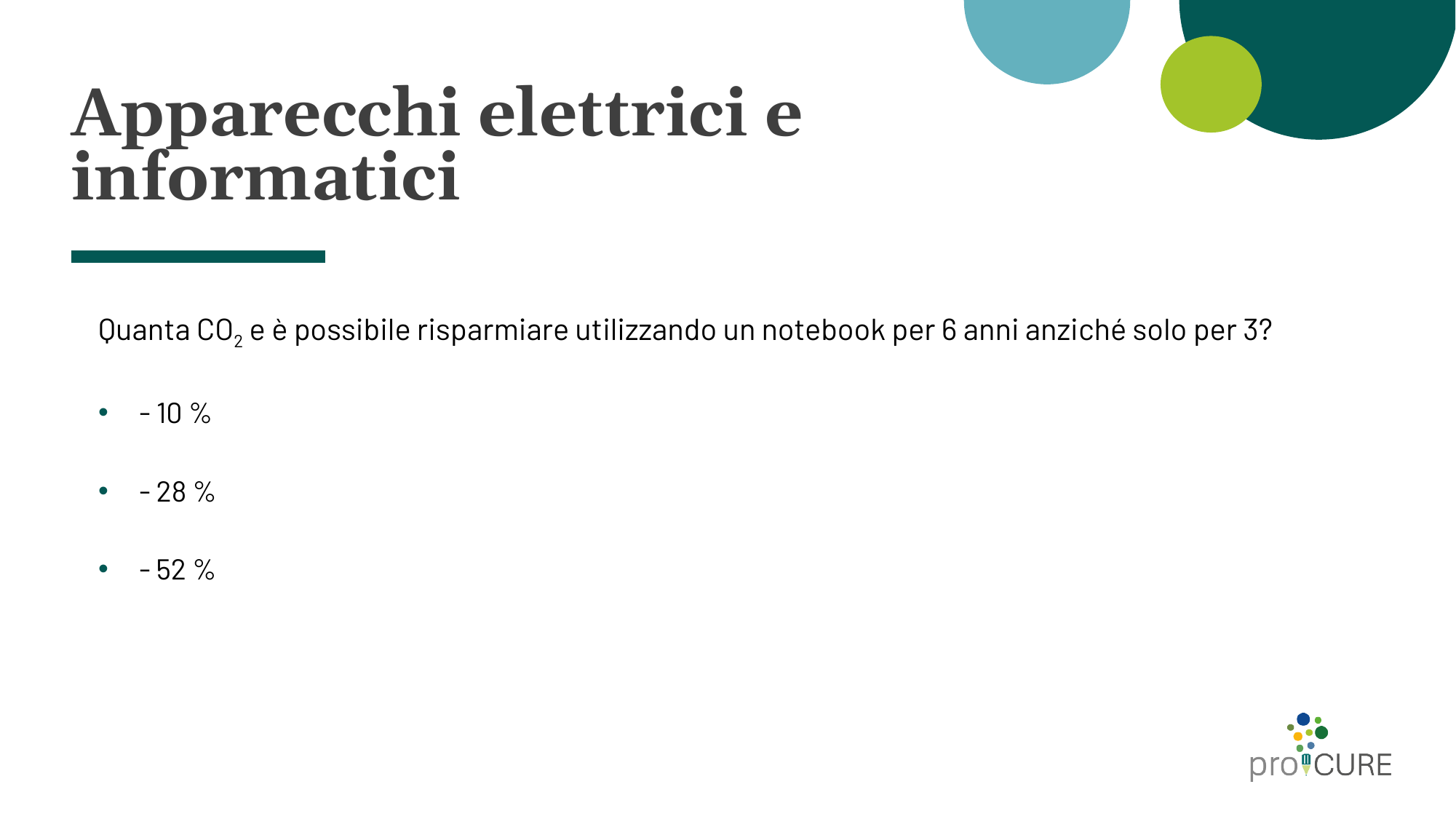

# Apparecchi elettrici e informatici
Quanta CO2 e è possibile risparmiare utilizzando un notebook per 6 anni anziché solo per 3?
- 10 %
- 28 %
- 52 %